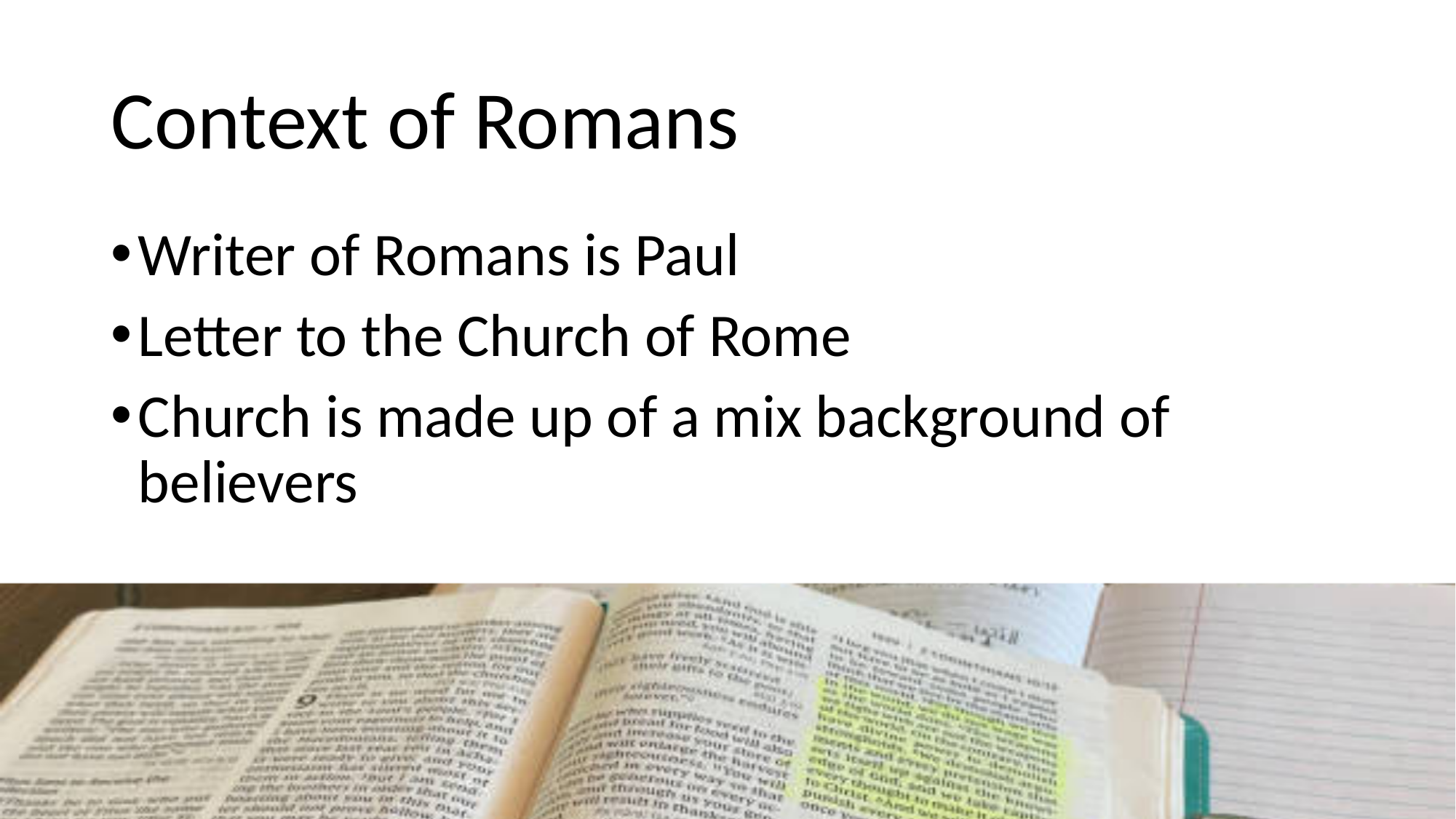

# Context of Romans
Writer of Romans is Paul
Letter to the Church of Rome
Church is made up of a mix background of believers